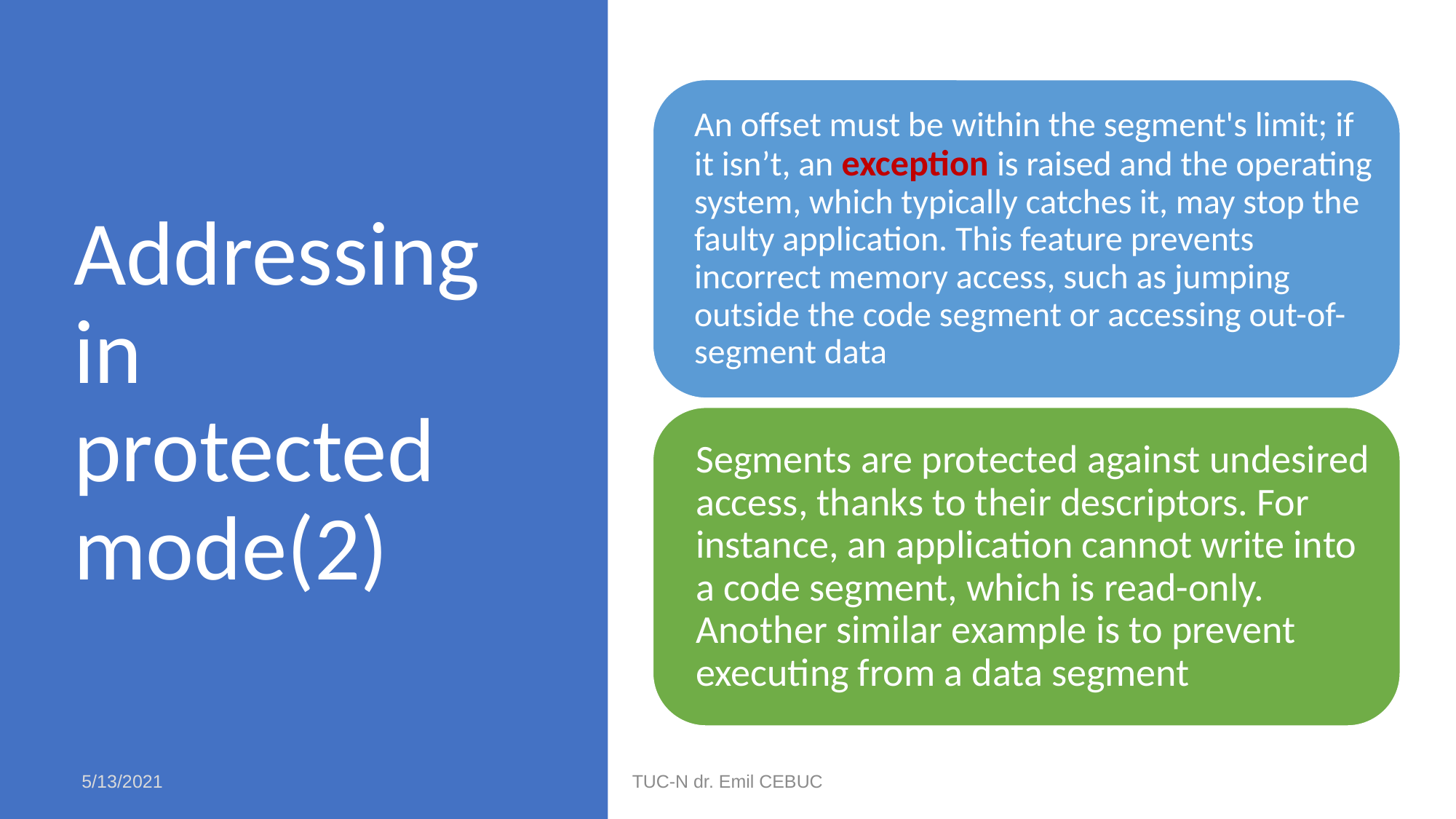

# Addressing in protected mode(2)
An offset must be within the segment's limit; if it isn’t, an exception is raised and the operating system, which typically catches it, may stop the faulty application. This feature prevents incorrect memory access, such as jumping outside the code segment or accessing out-of-segment data
Segments are protected against undesired access, thanks to their descriptors. For instance, an application cannot write into a code segment, which is read-only. Another similar example is to prevent executing from a data segment
5/13/2021
TUC-N dr. Emil CEBUC